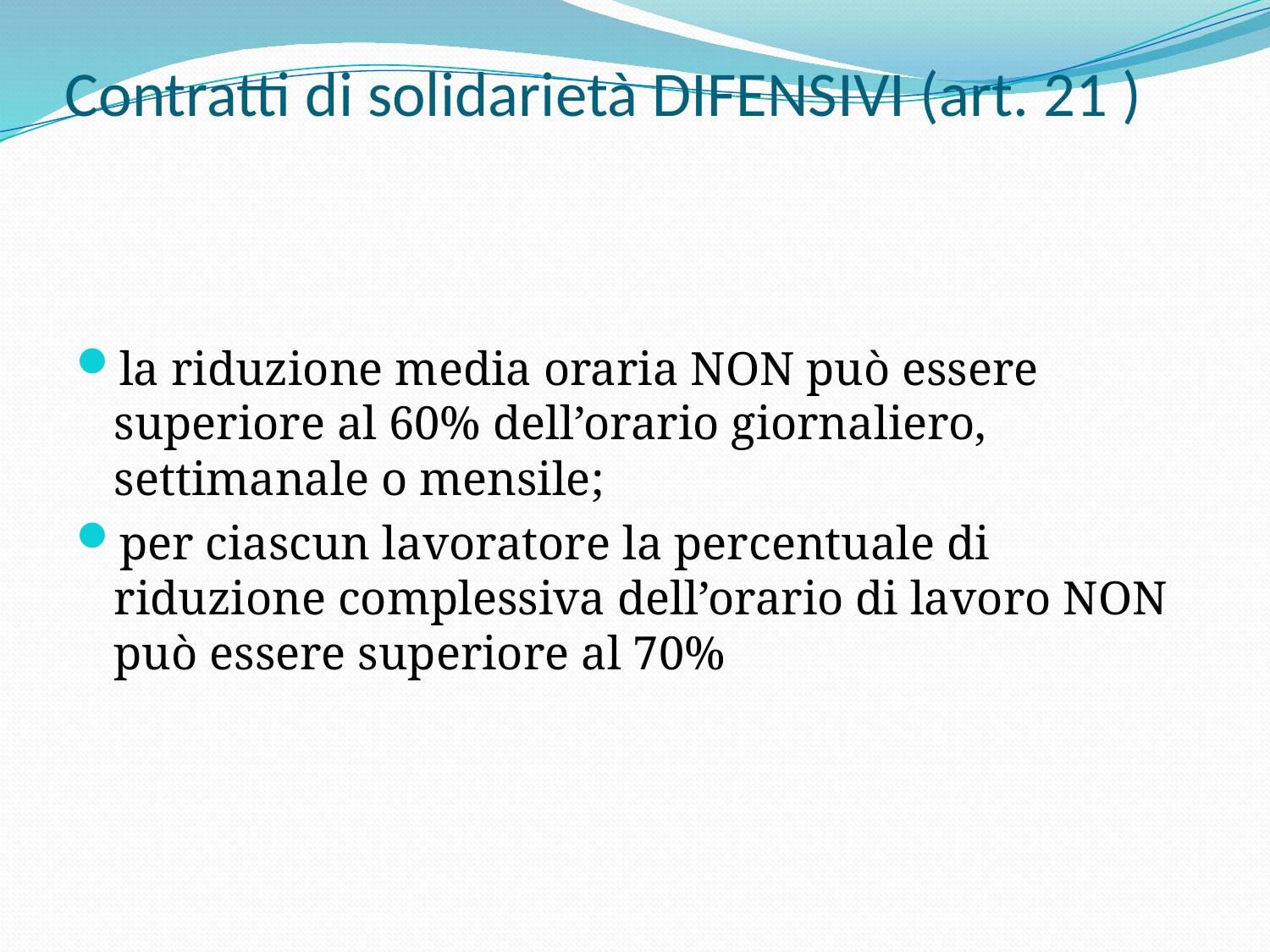

# Contratti di solidarietà DIFENSIVI (art. 21 )

la riduzione media oraria NON può essere superiore al 60% dell’orario giornaliero, settimanale o mensile;
per ciascun lavoratore la percentuale di riduzione complessiva dell’orario di lavoro NON può essere superiore al 70%